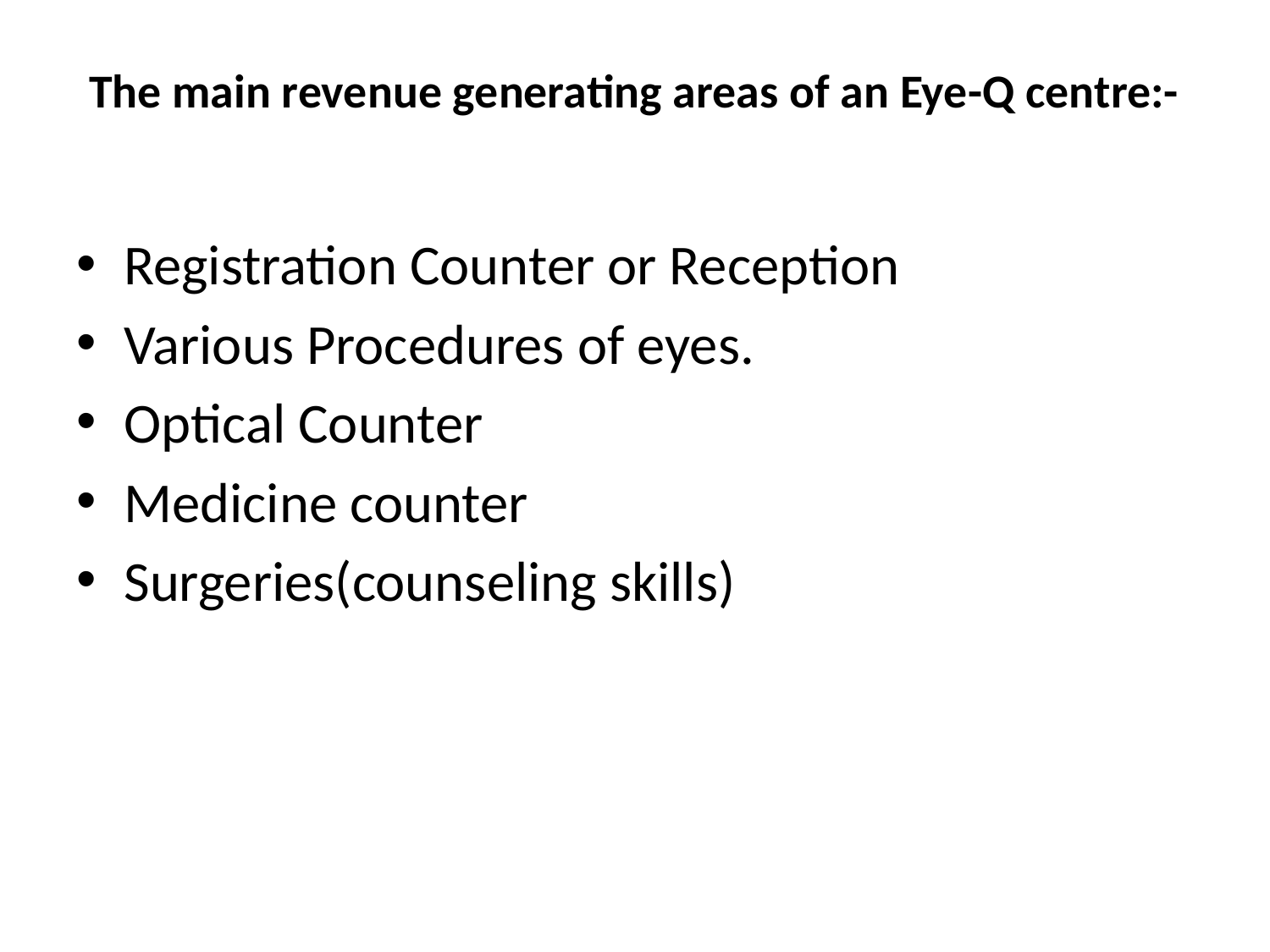

# The main revenue generating areas of an Eye-Q centre:-
Registration Counter or Reception
Various Procedures of eyes.
Optical Counter
Medicine counter
Surgeries(counseling skills)